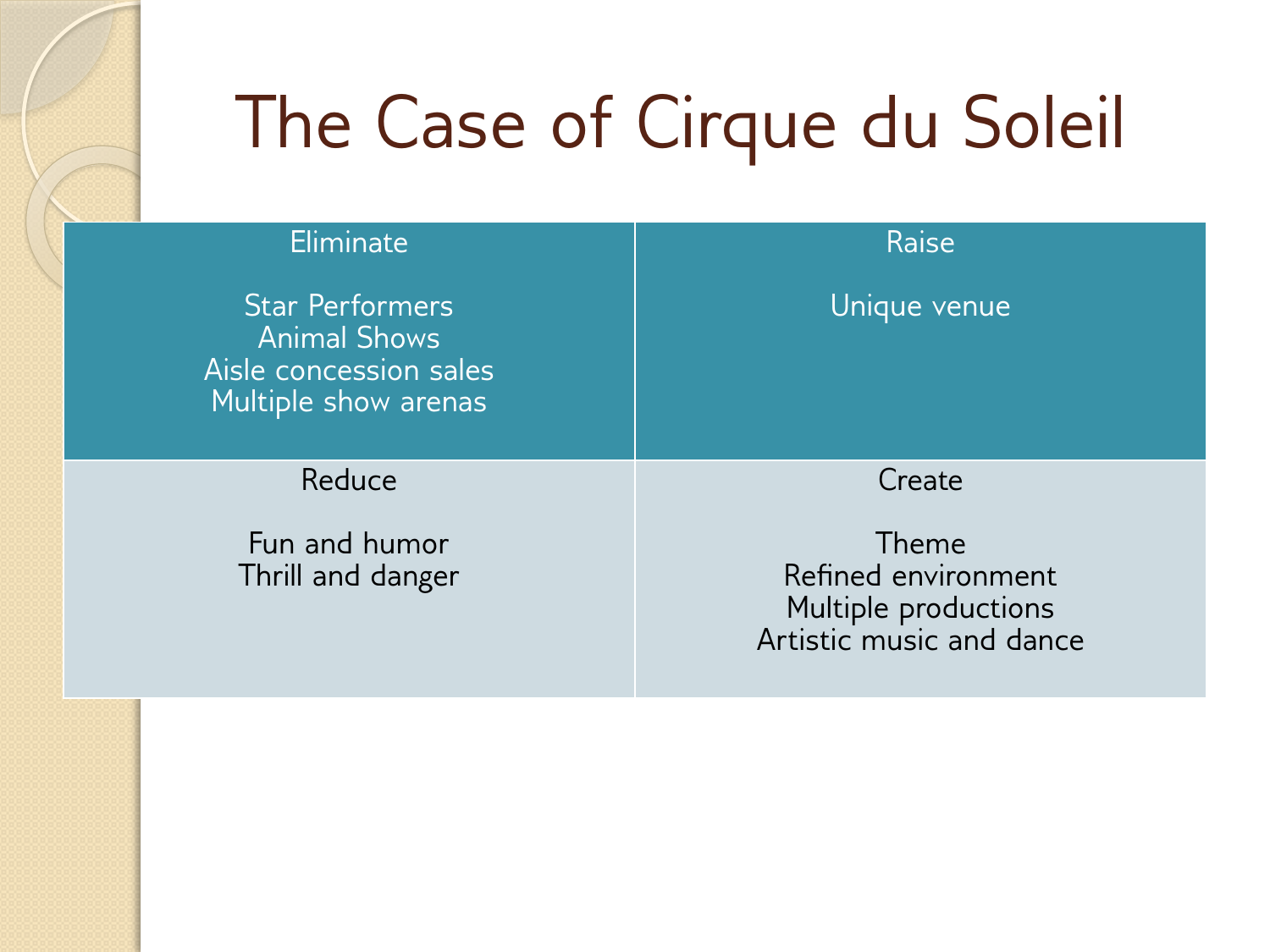

# The Case of Cirque du Soleil
| Eliminate Star Performers Animal Shows Aisle concession sales Multiple show arenas | Raise Unique venue |
| --- | --- |
| Reduce Fun and humor Thrill and danger | Create Theme Refined environment Multiple productions Artistic music and dance |